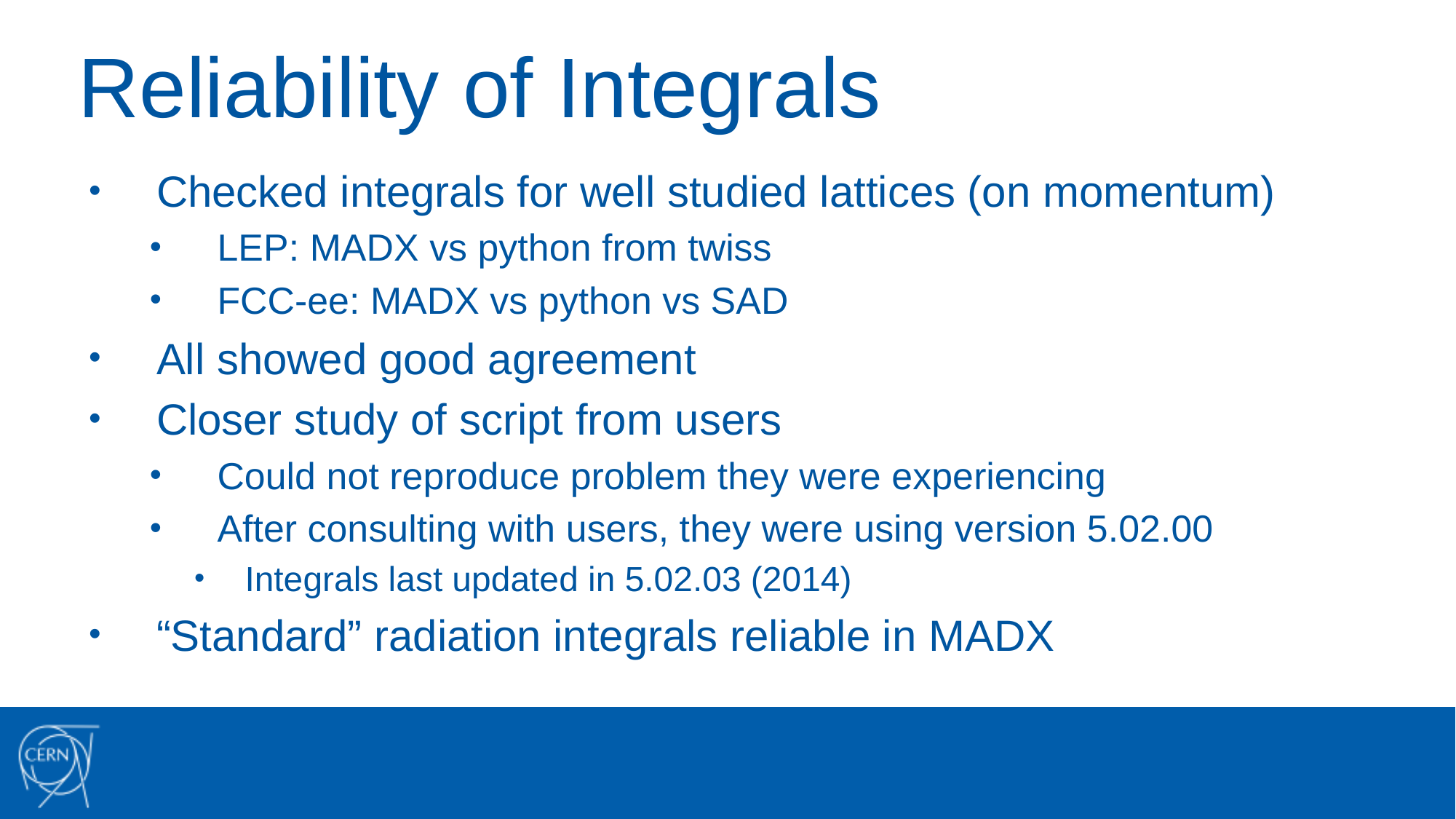

# Reliability of Integrals
Checked integrals for well studied lattices (on momentum)
LEP: MADX vs python from twiss
FCC-ee: MADX vs python vs SAD
All showed good agreement
Closer study of script from users
Could not reproduce problem they were experiencing
After consulting with users, they were using version 5.02.00
Integrals last updated in 5.02.03 (2014)
“Standard” radiation integrals reliable in MADX